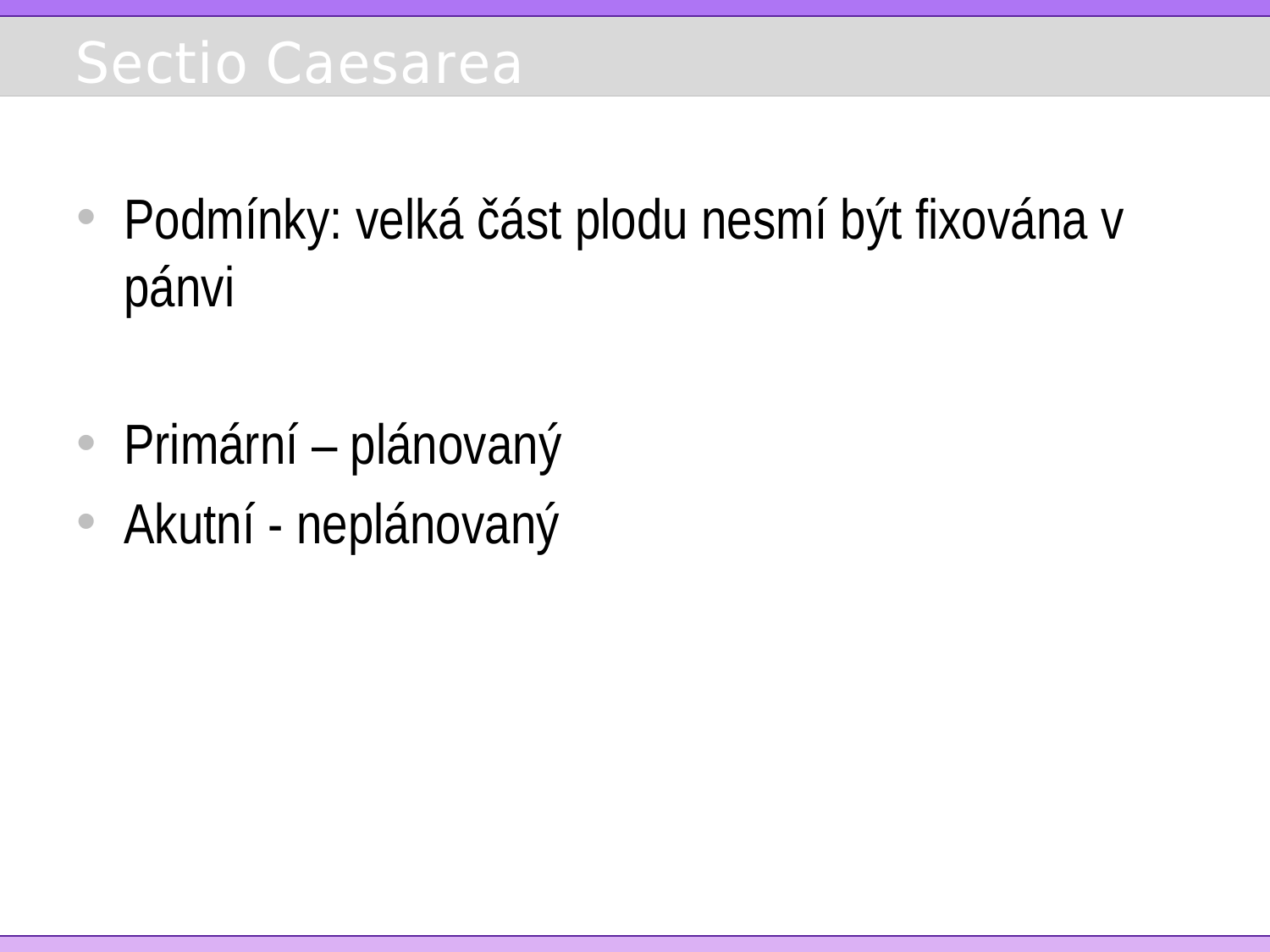

# Sectio Caesarea
Podmínky: velká část plodu nesmí být fixována v pánvi

Primární – plánovaný
Akutní - neplánovaný